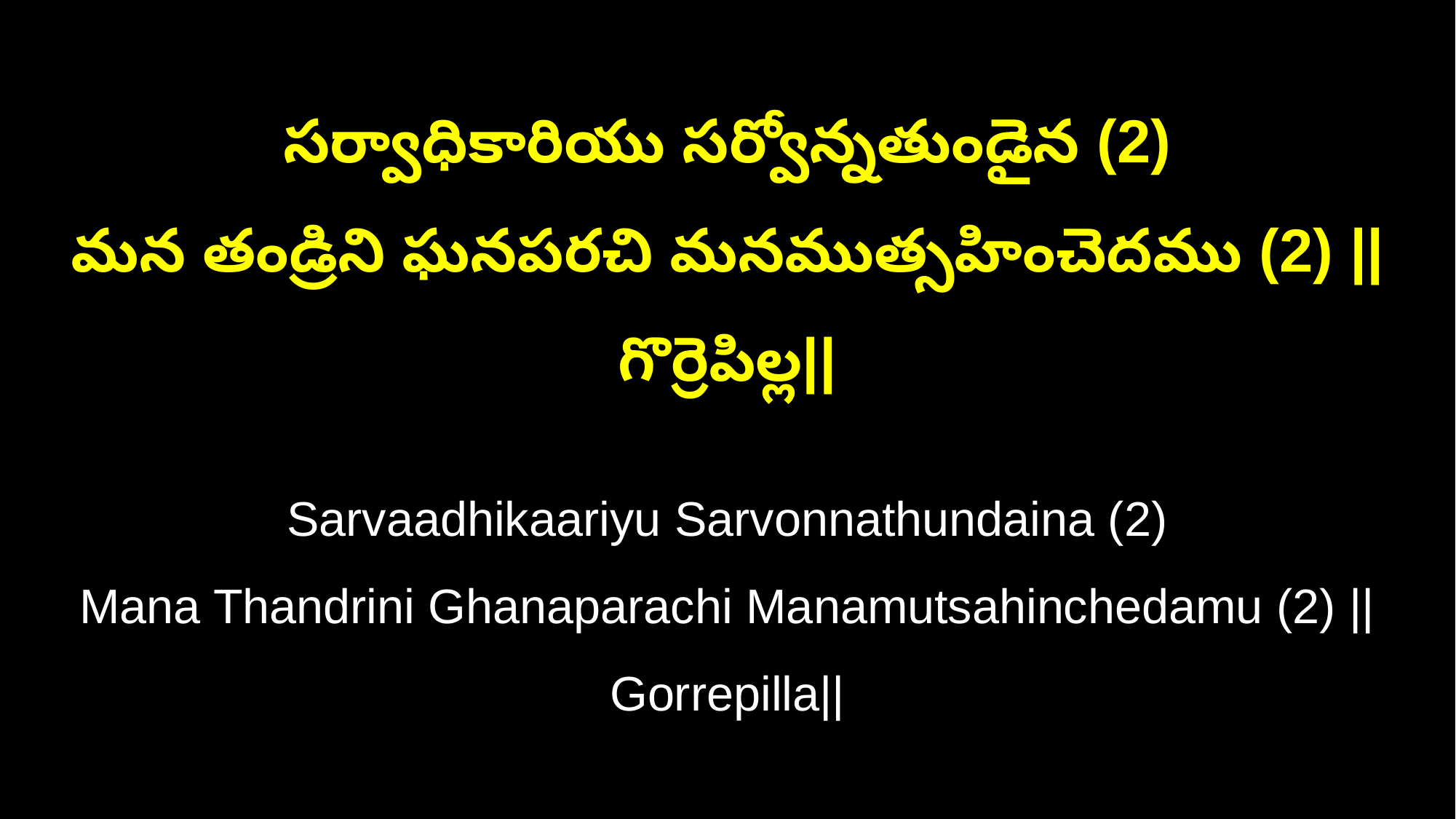

సర్వాధికారియు సర్వోన్నతుండైన (2)
మన తండ్రిని ఘనపరచి మనముత్సహించెదము (2) ||గొర్రెపిల్ల||
Sarvaadhikaariyu Sarvonnathundaina (2)
Mana Thandrini Ghanaparachi Manamutsahinchedamu (2) ||Gorrepilla||